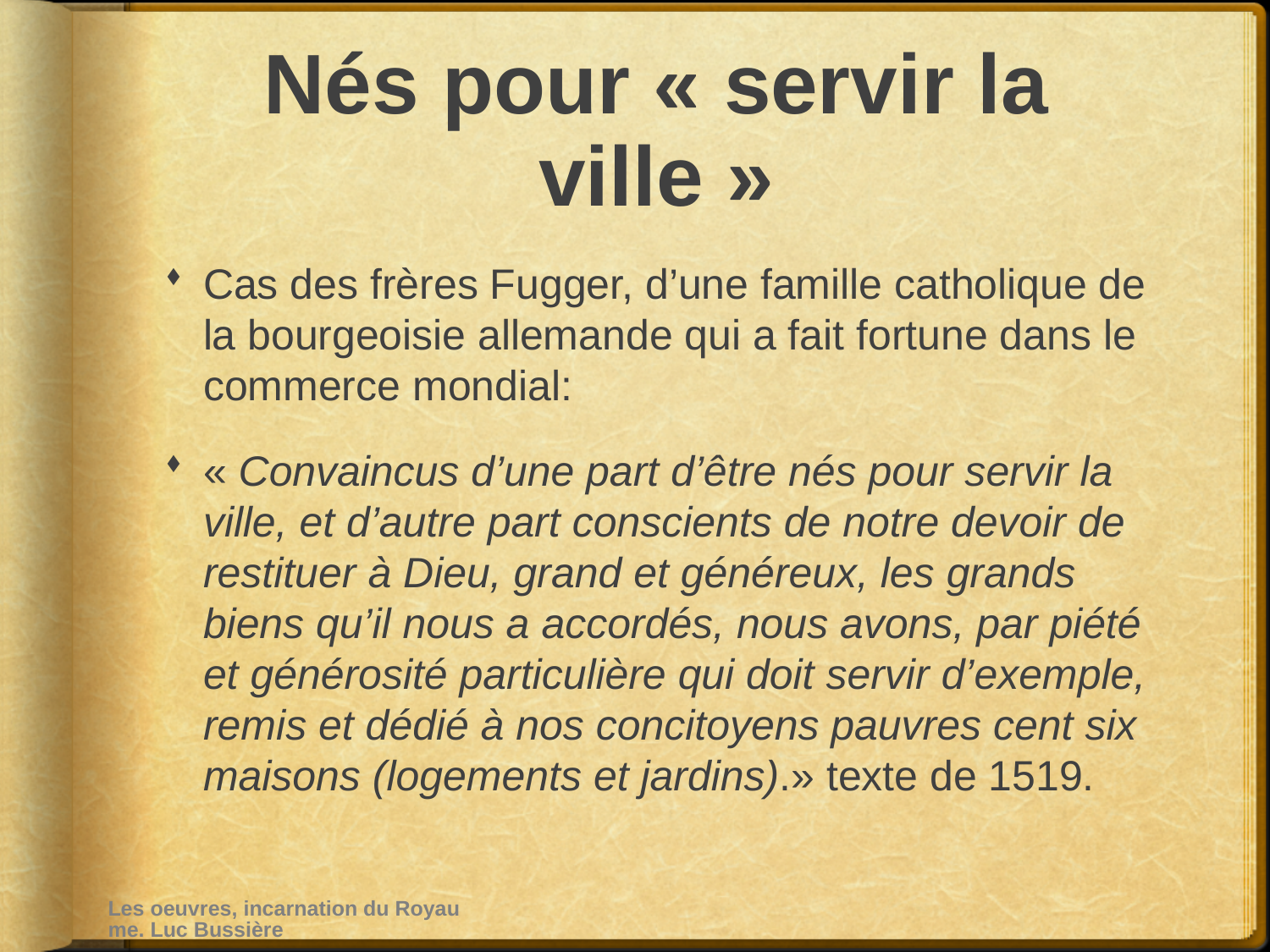

# Nés pour « servir la ville »
Cas des frères Fugger, d’une famille catholique de la bourgeoisie allemande qui a fait fortune dans le commerce mondial:
« Convaincus d’une part d’être nés pour servir la ville, et d’autre part conscients de notre devoir de restituer à Dieu, grand et généreux, les grands biens qu’il nous a accordés, nous avons, par piété et générosité particulière qui doit servir d’exemple, remis et dédié à nos concitoyens pauvres cent six maisons (logements et jardins).» texte de 1519.

Les oeuvres, incarnation du Royaume. Luc Bussière